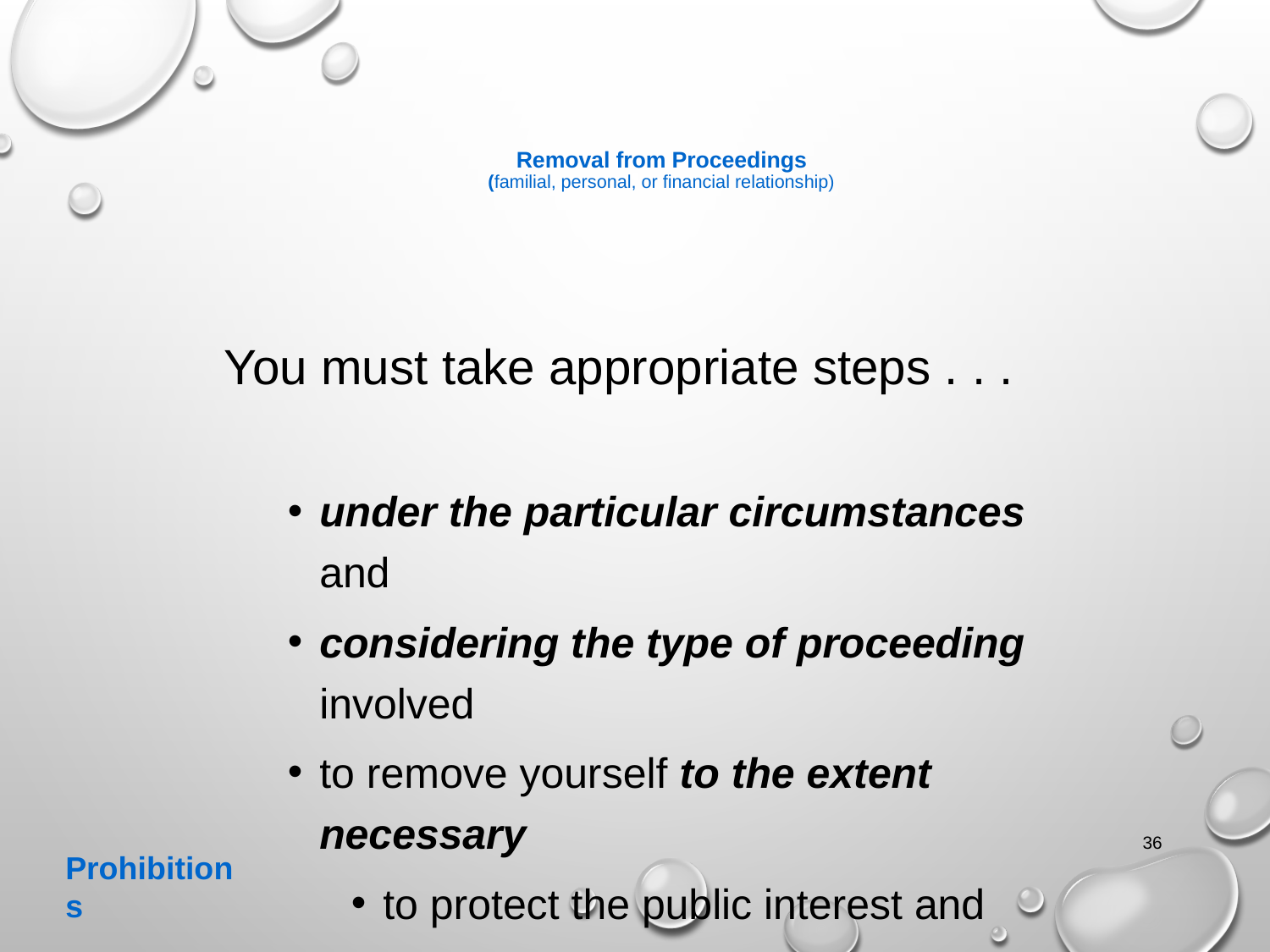

# Removal from Proceedings (familial, personal, or financial relationship)
You must take appropriate steps . . .
under the particular circumstances and
considering the type of proceeding involved
to remove yourself to the extent necessary
to protect the public interest and
to comply with the Ethics Act . . .
36
Prohibitions